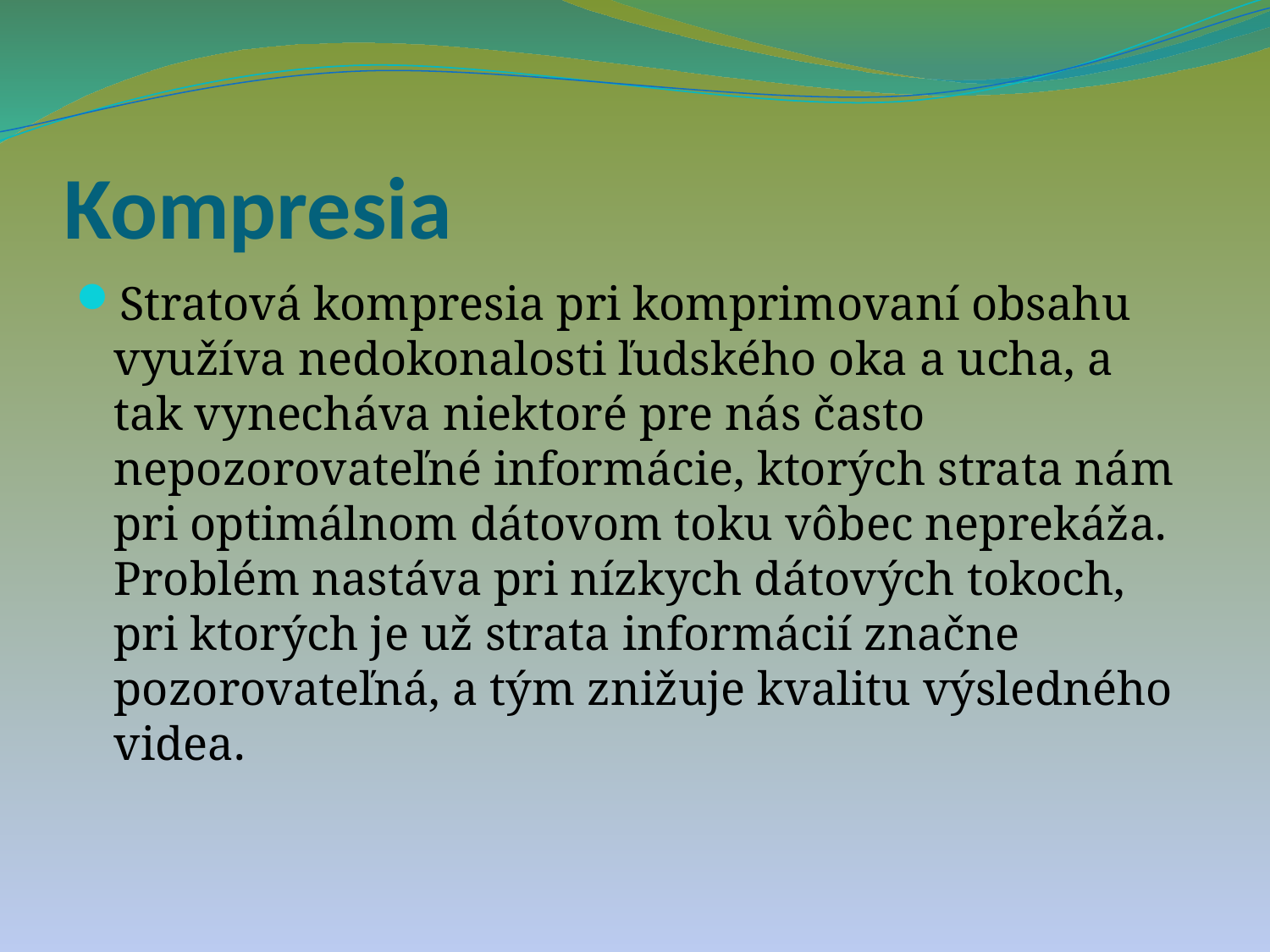

# Kompresia
Stratová kompresia pri komprimovaní obsahu využíva nedokonalosti ľudského oka a ucha, a tak vynecháva niektoré pre nás často nepozorovateľné informácie, ktorých strata nám pri optimálnom dátovom toku vôbec neprekáža. Problém nastáva pri nízkych dátových tokoch, pri ktorých je už strata informácií značne pozorovateľná, a tým znižuje kvalitu výsledného videa.